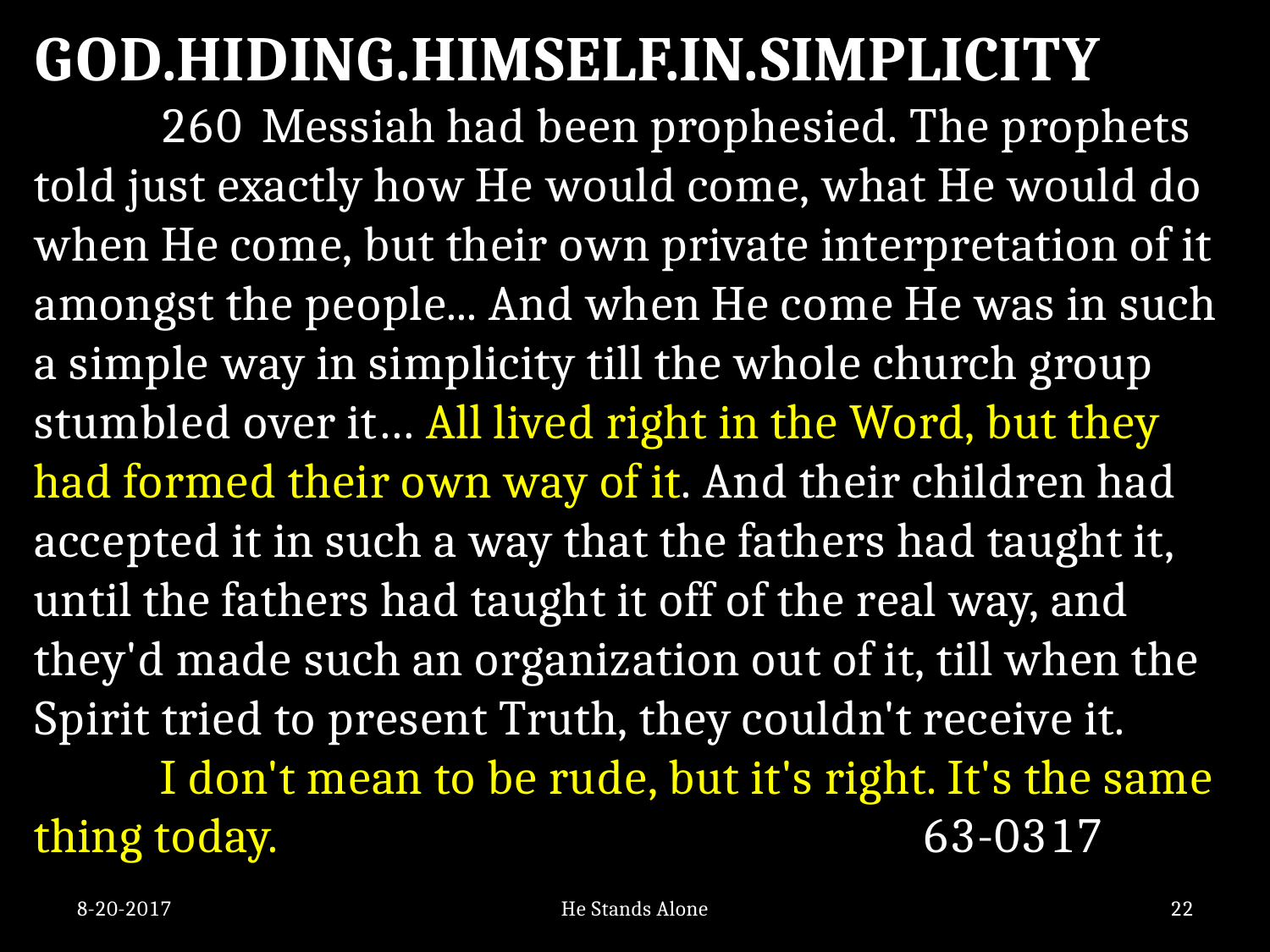

GOD.HIDING.HIMSELF.IN.SIMPLICITY
	260  Messiah had been prophesied. The prophets told just exactly how He would come, what He would do when He come, but their own private interpretation of it amongst the people... And when He come He was in such a simple way in simplicity till the whole church group stumbled over it… All lived right in the Word, but they had formed their own way of it. And their children had accepted it in such a way that the fathers had taught it, until the fathers had taught it off of the real way, and they'd made such an organization out of it, till when the Spirit tried to present Truth, they couldn't receive it.
	I don't mean to be rude, but it's right. It's the same thing today. 					63-0317
8-20-2017
He Stands Alone
22